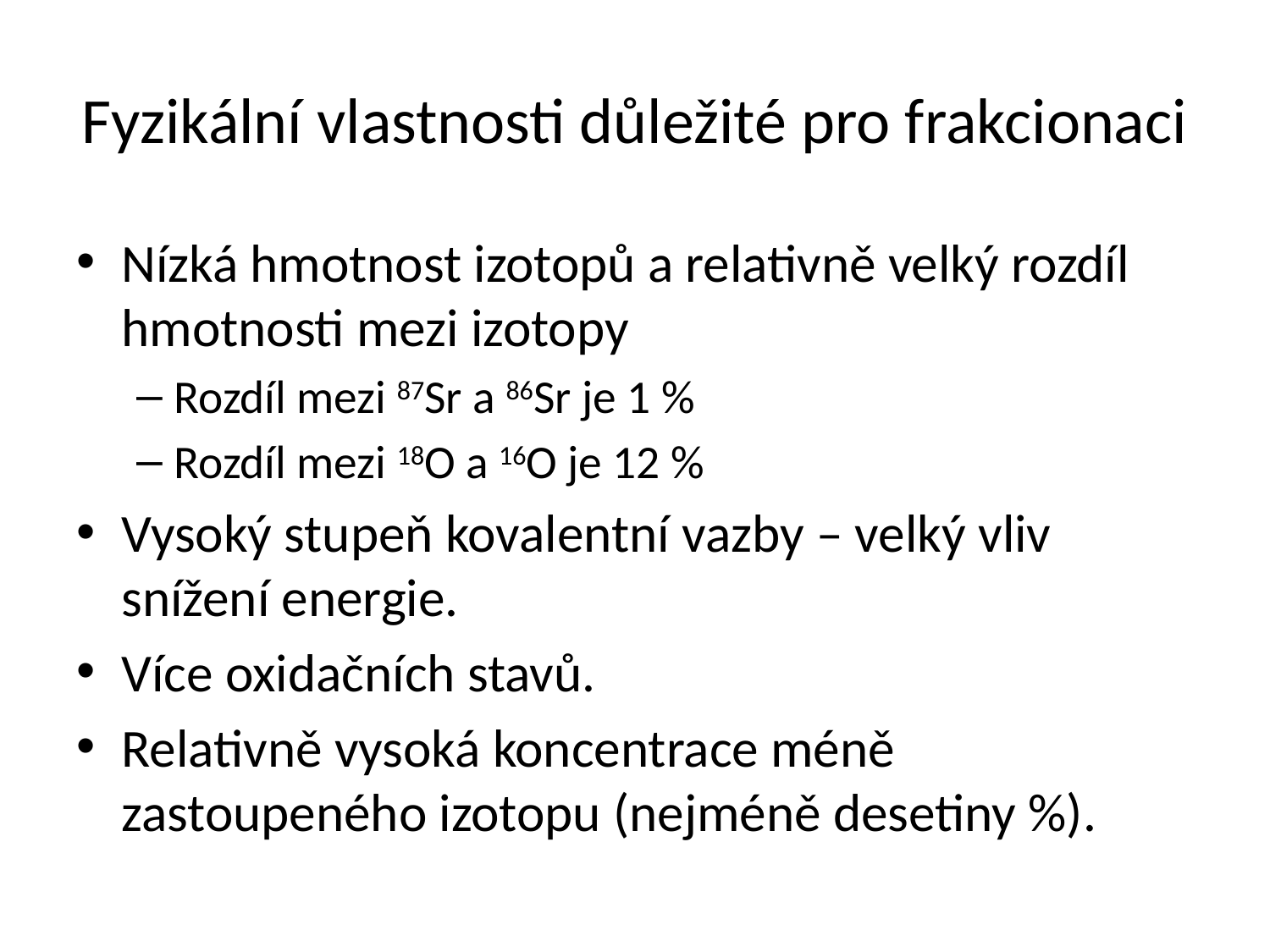

# Fyzikální vlastnosti důležité pro frakcionaci
Nízká hmotnost izotopů a relativně velký rozdíl hmotnosti mezi izotopy
Rozdíl mezi 87Sr a 86Sr je 1 %
Rozdíl mezi 18O a 16O je 12 %
Vysoký stupeň kovalentní vazby – velký vliv snížení energie.
Více oxidačních stavů.
Relativně vysoká koncentrace méně zastoupeného izotopu (nejméně desetiny %).